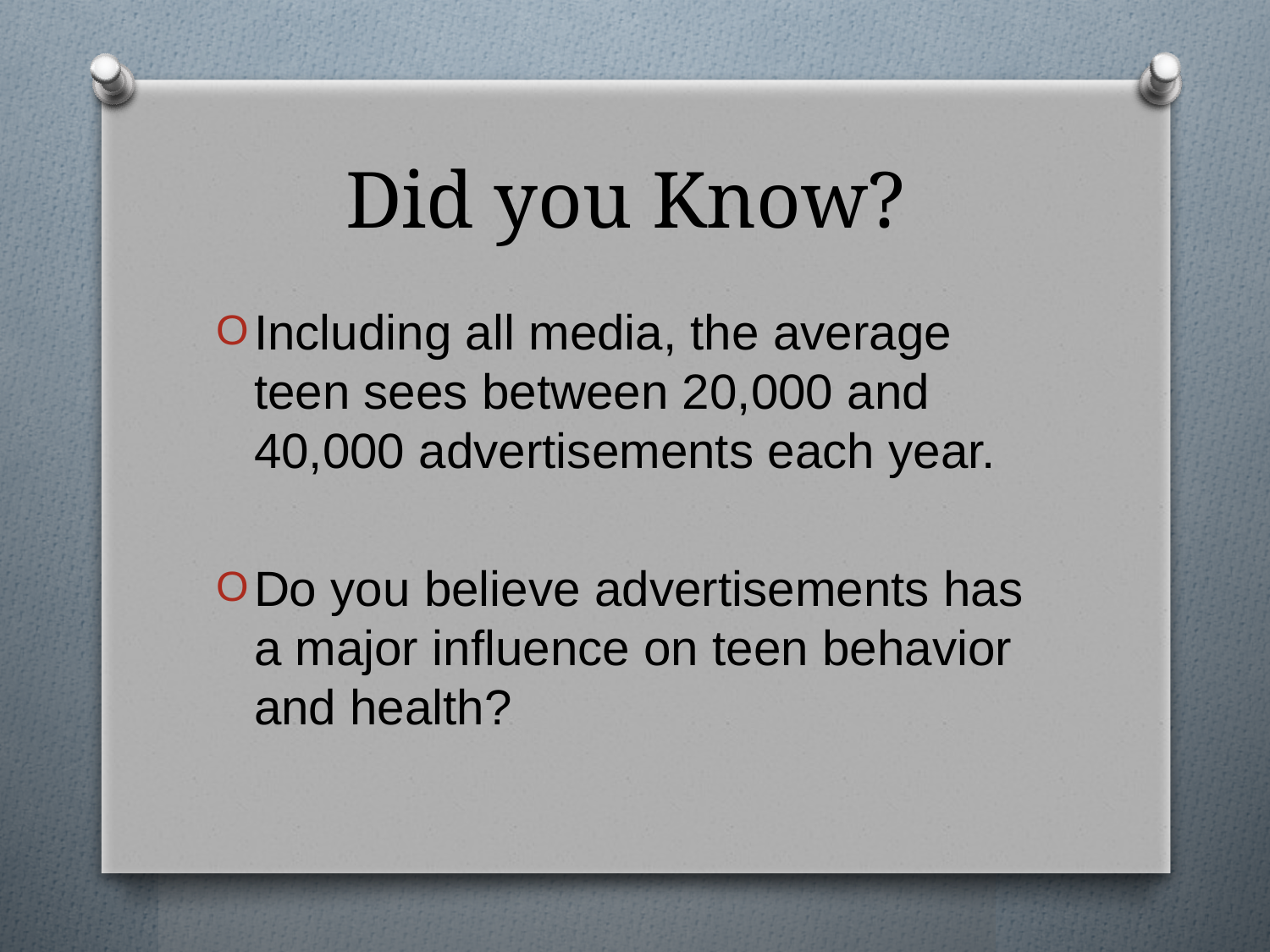

# Did you Know?
Including all media, the average teen sees between 20,000 and 40,000 advertisements each year.

Do you believe advertisements has a major influence on teen behavior and health?